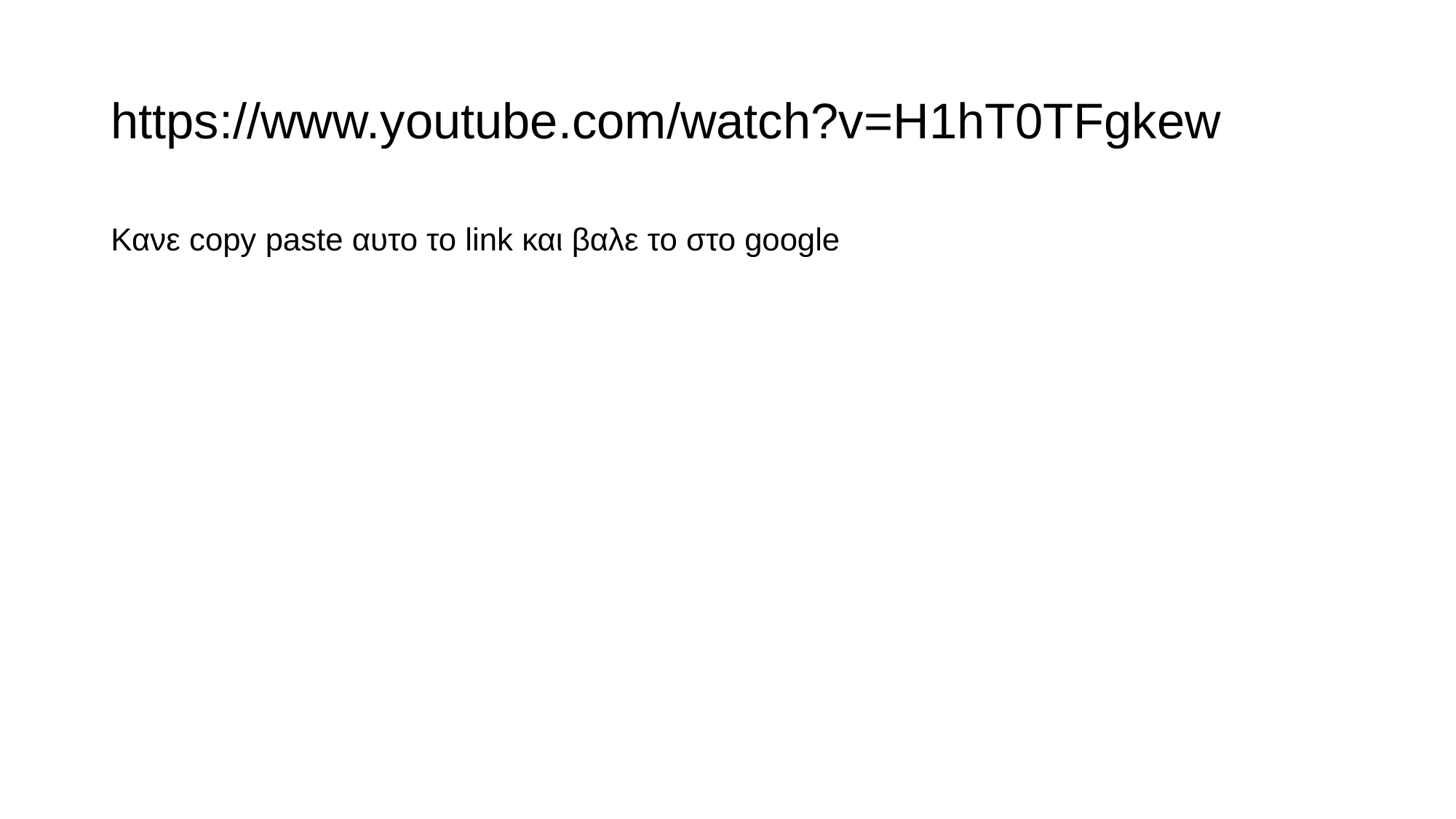

# https://www.youtube.com/watch?v=H1hT0TFgkew
Κανε copy paste αυτο το link και βαλε το στο google